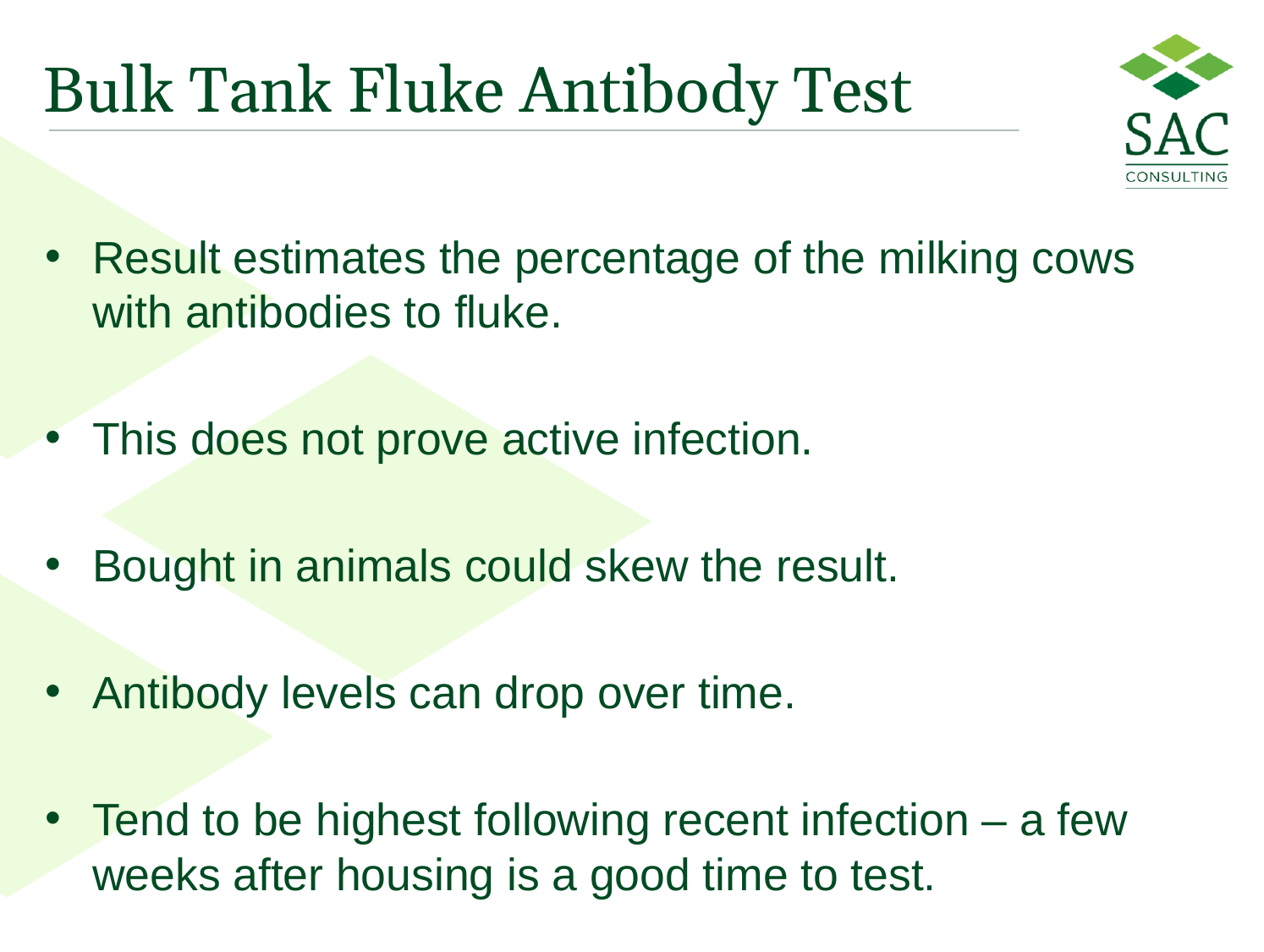

# Bulk Tank Fluke Antibody Test
Result estimates the percentage of the milking cows with antibodies to fluke.

This does not prove active infection.

Bought in animals could skew the result.

Antibody levels can drop over time.

Tend to be highest following recent infection – a few weeks after housing is a good time to test.